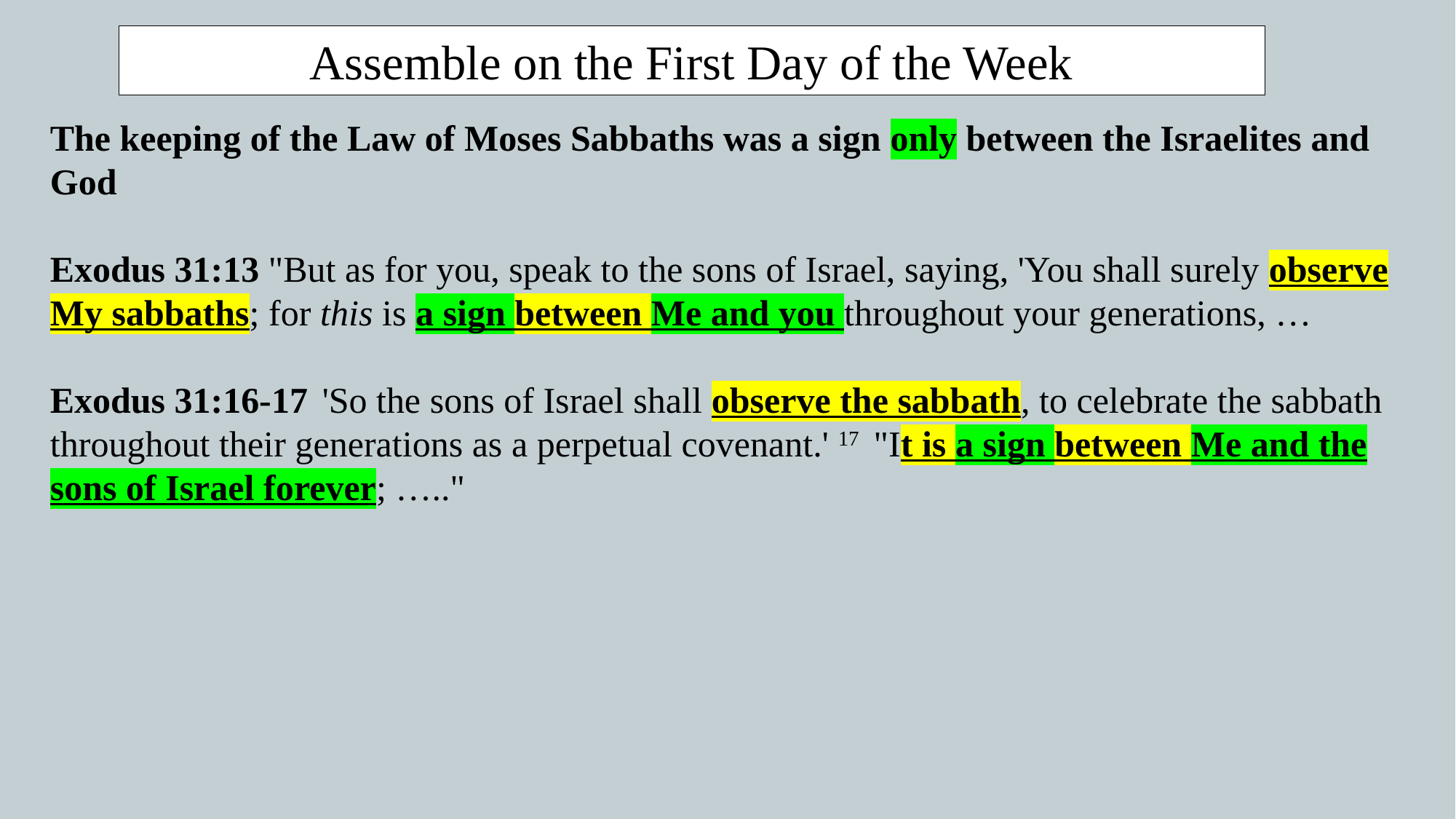

Assemble on the First Day of the Week
The keeping of the Law of Moses Sabbaths was a sign only between the Israelites and God

Exodus 31:13 "But as for you, speak to the sons of Israel, saying, 'You shall surely observe My sabbaths; for this is a sign between Me and you throughout your generations, …
Exodus 31:16-17  'So the sons of Israel shall observe the sabbath, to celebrate the sabbath throughout their generations as a perpetual covenant.' 17  "It is a sign between Me and the sons of Israel forever; ….."